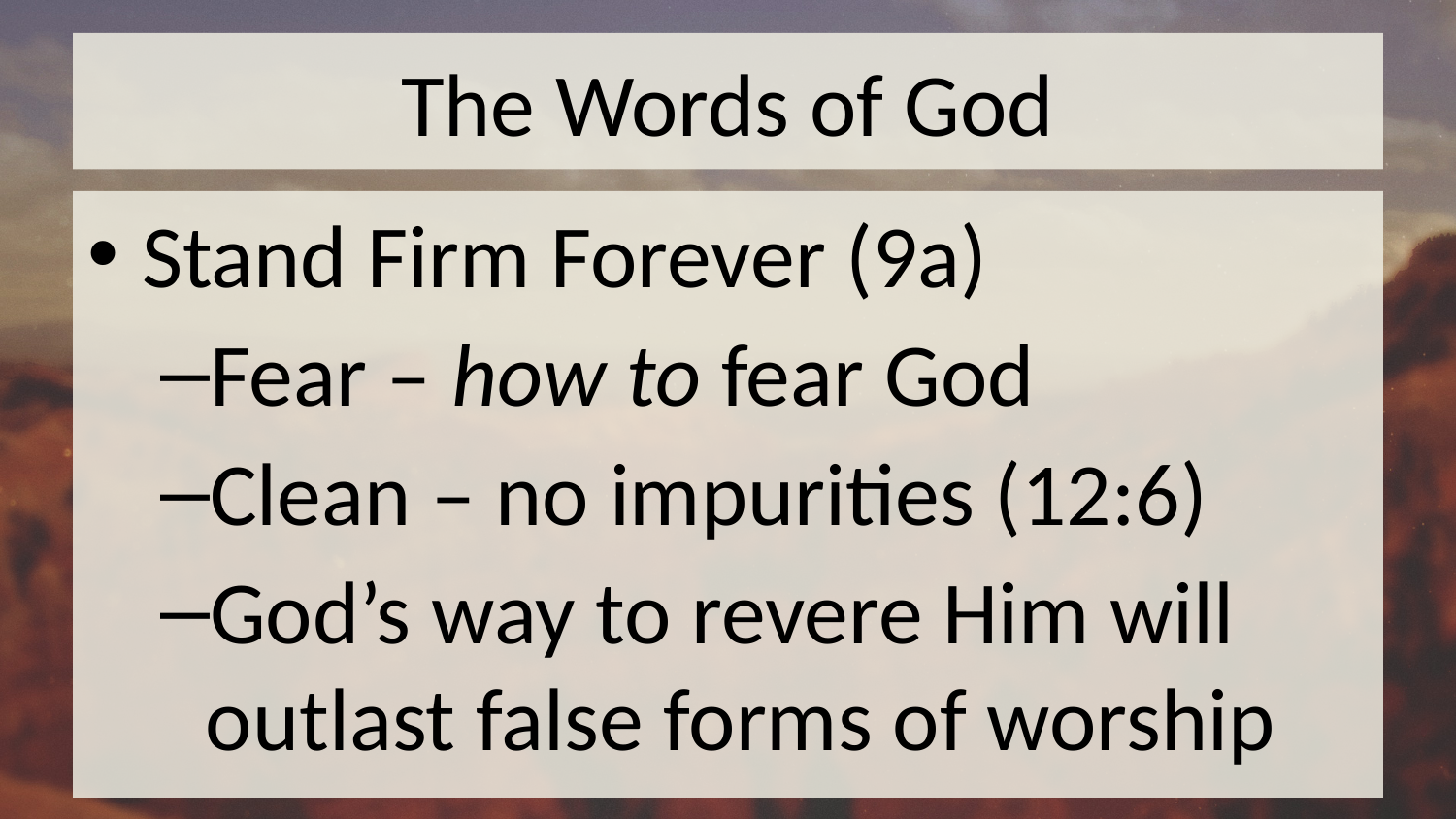

# The Words of God
Stand Firm Forever (9a)
Fear – how to fear God
Clean – no impurities (12:6)
God’s way to revere Him will outlast false forms of worship